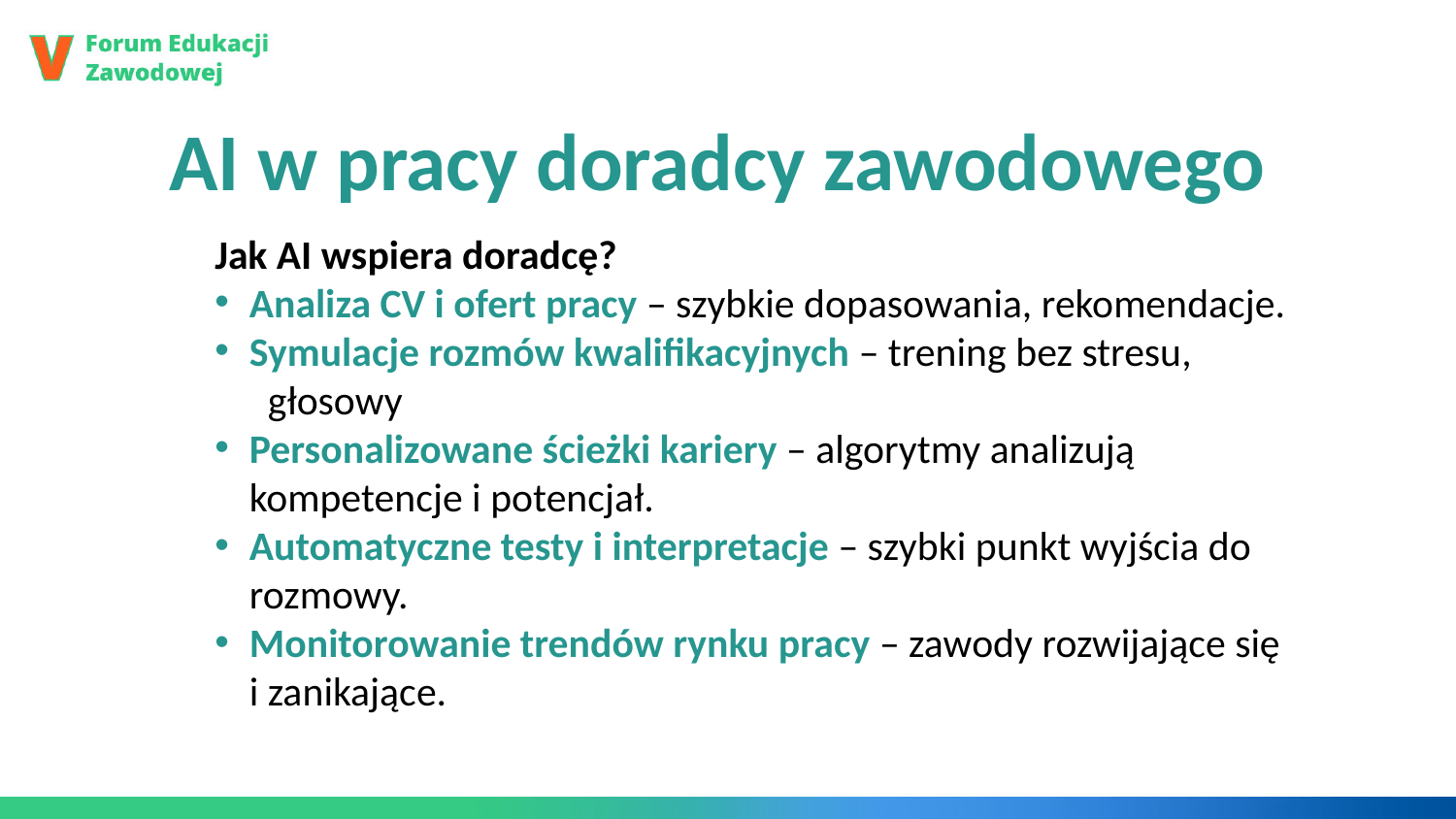

AI w pracy doradcy zawodowego
Jak AI wspiera doradcę?
Analiza CV i ofert pracy – szybkie dopasowania, rekomendacje.
Symulacje rozmów kwalifikacyjnych – trening bez stresu,
  głosowy
Personalizowane ścieżki kariery – algorytmy analizują kompetencje i potencjał.
Automatyczne testy i interpretacje – szybki punkt wyjścia do rozmowy.
Monitorowanie trendów rynku pracy – zawody rozwijające się i zanikające.